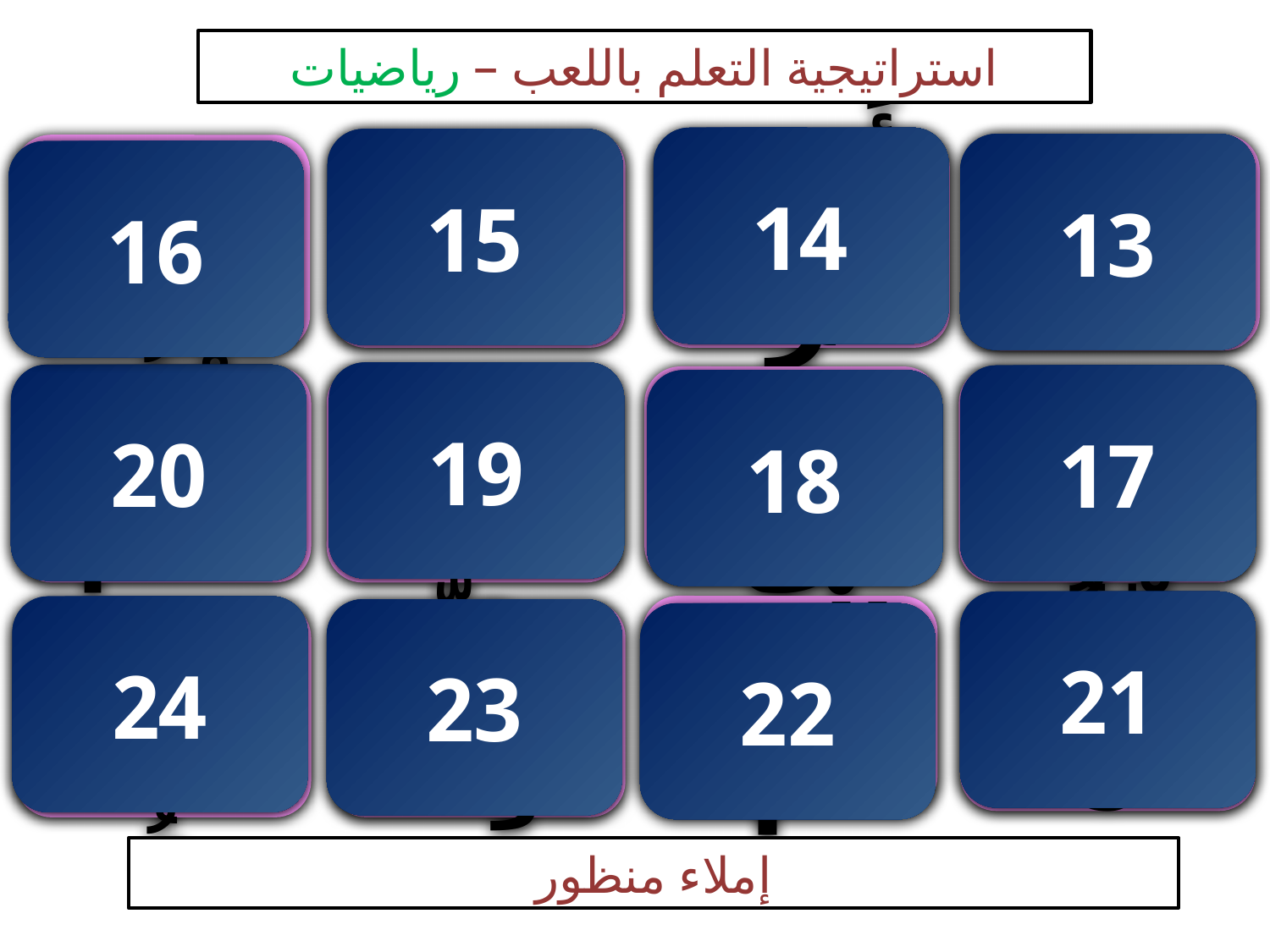

استراتيجية التعلم باللعب – رياضيات
14
15
المَجْمُوعَةُ
أَصْغَرُ
13
 أَكْبَرُ
  الْمِئَاتُ
16
19
20
17
الْمُجَسَّمُ
 فَرْدِيُّ
زَوْجِيُّ
 الأَلْفُ
18
21
الْكُرَةُ
الْهَرَمُ
24
23
 الْوَجْهُ
 الْمَخْرُوطُ
22
إملاء منظور